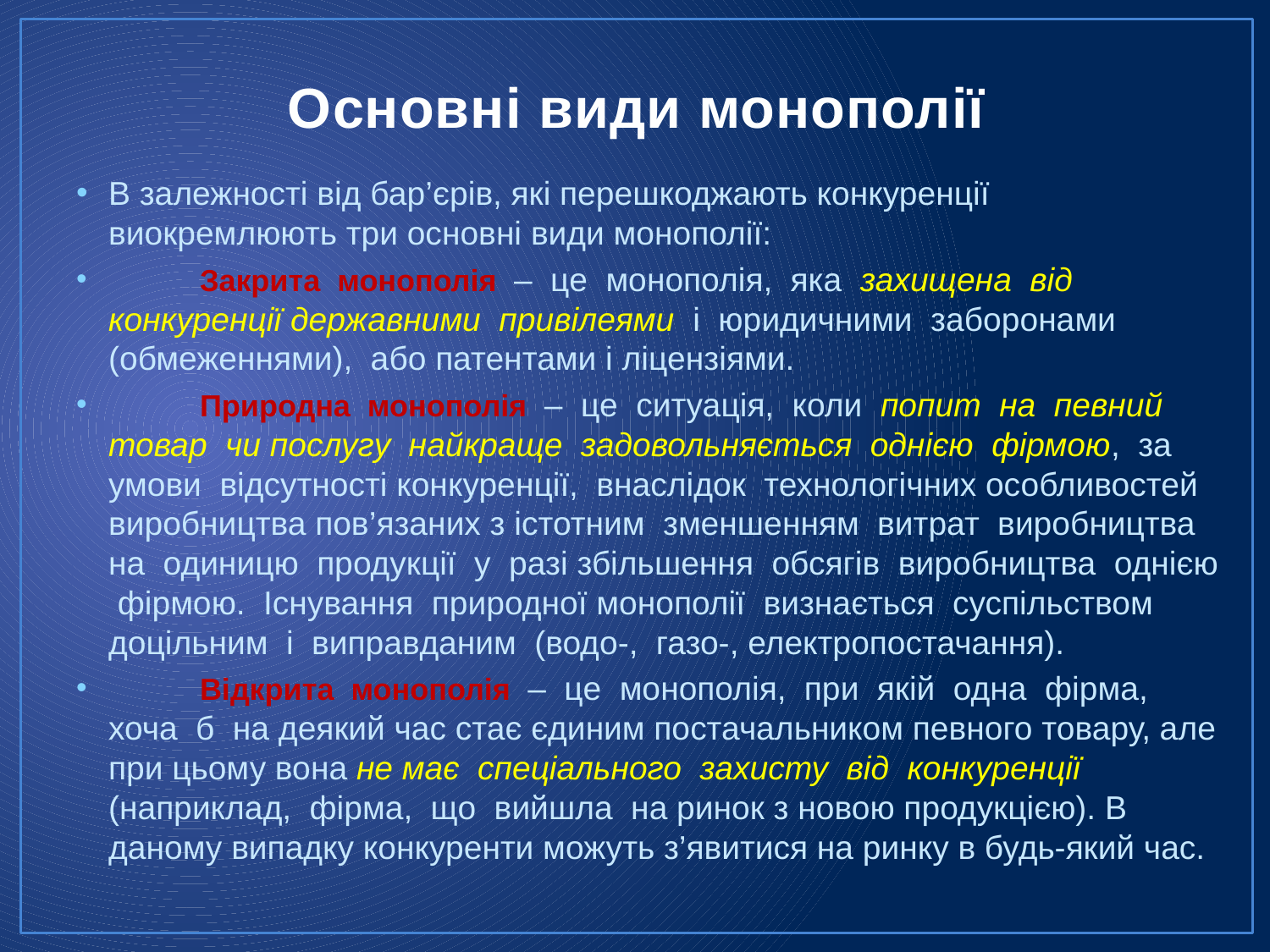

# Основні види монополії
В залежності від бар’єрів, які перешкоджають конкуренції виокремлюють три основні види монополії:
	Закрита  монополія  –  це  монополія,  яка  захищена  від  конкуренції державними  привілеями  і  юридичними  заборонами  (обмеженнями),  або патентами і ліцензіями.
	Природна  монополія  –  це  ситуація,  коли  попит  на  певний  товар  чи послугу  найкраще  задовольняється  однією  фірмою,  за  умови  відсутності конкуренції,  внаслідок  технологічних особливостей  виробництва пов’язаних з істотним  зменшенням  витрат  виробництва  на  одиницю  продукції  у  разі збільшення  обсягів  виробництва  однією  фірмою.  Існування  природної монополії  визнається  суспільством  доцільним  і  виправданим  (водо-,  газо-, електропостачання).
	Відкрита  монополія  –  це  монополія,  при  якій  одна  фірма,  хоча  б  на деякий час стає єдиним постачальником певного товару, але при цьому вона не має  спеціального  захисту  від  конкуренції  (наприклад,  фірма,  що  вийшла  на ринок з новою продукцією). В даному випадку конкуренти можуть з’явитися на ринку в будь-який час.